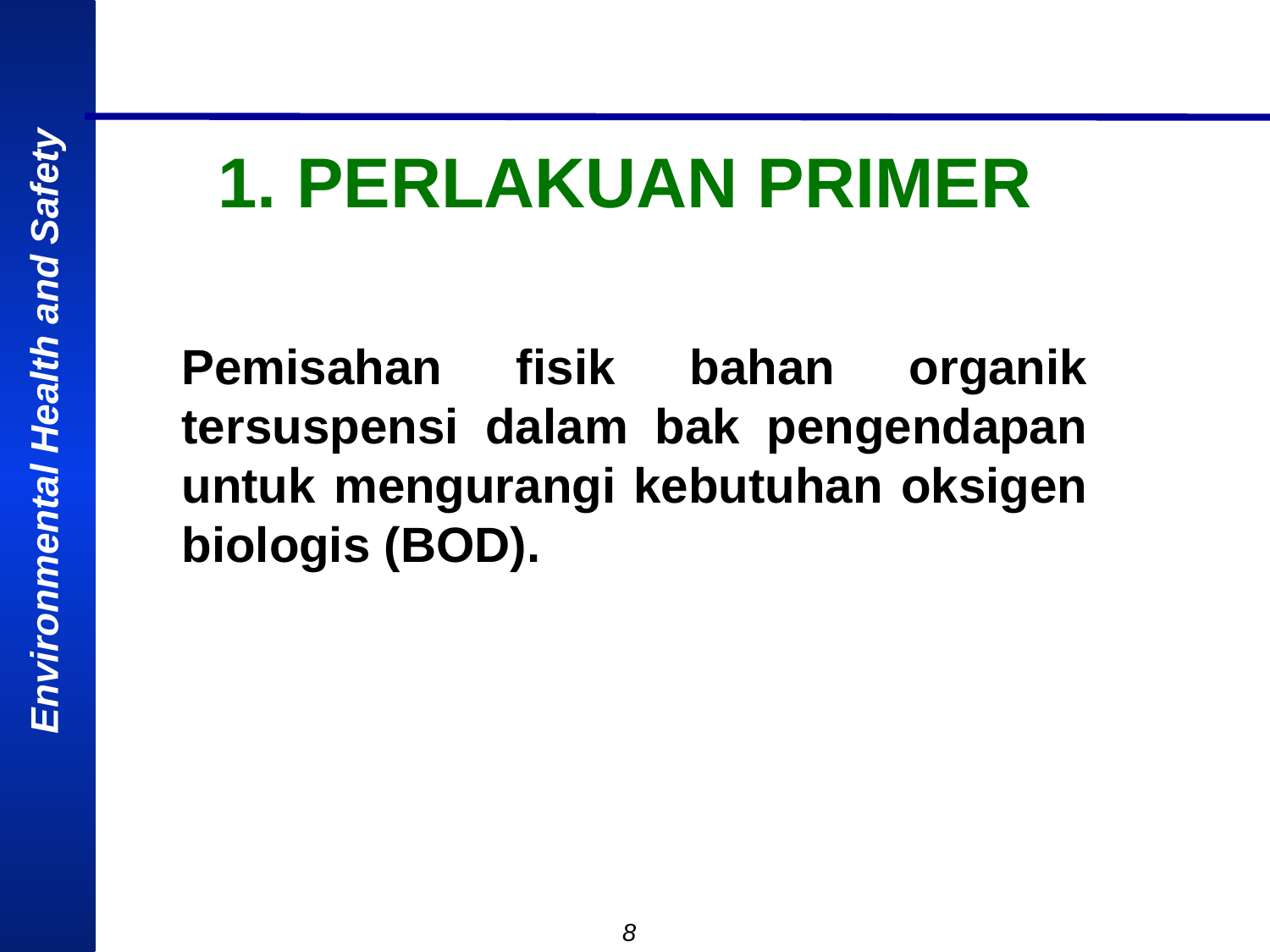

1. PERLAKUAN PRIMER
Pemisahan fisik bahan organik tersuspensi dalam bak pengendapan untuk mengurangi kebutuhan oksigen biologis (BOD).